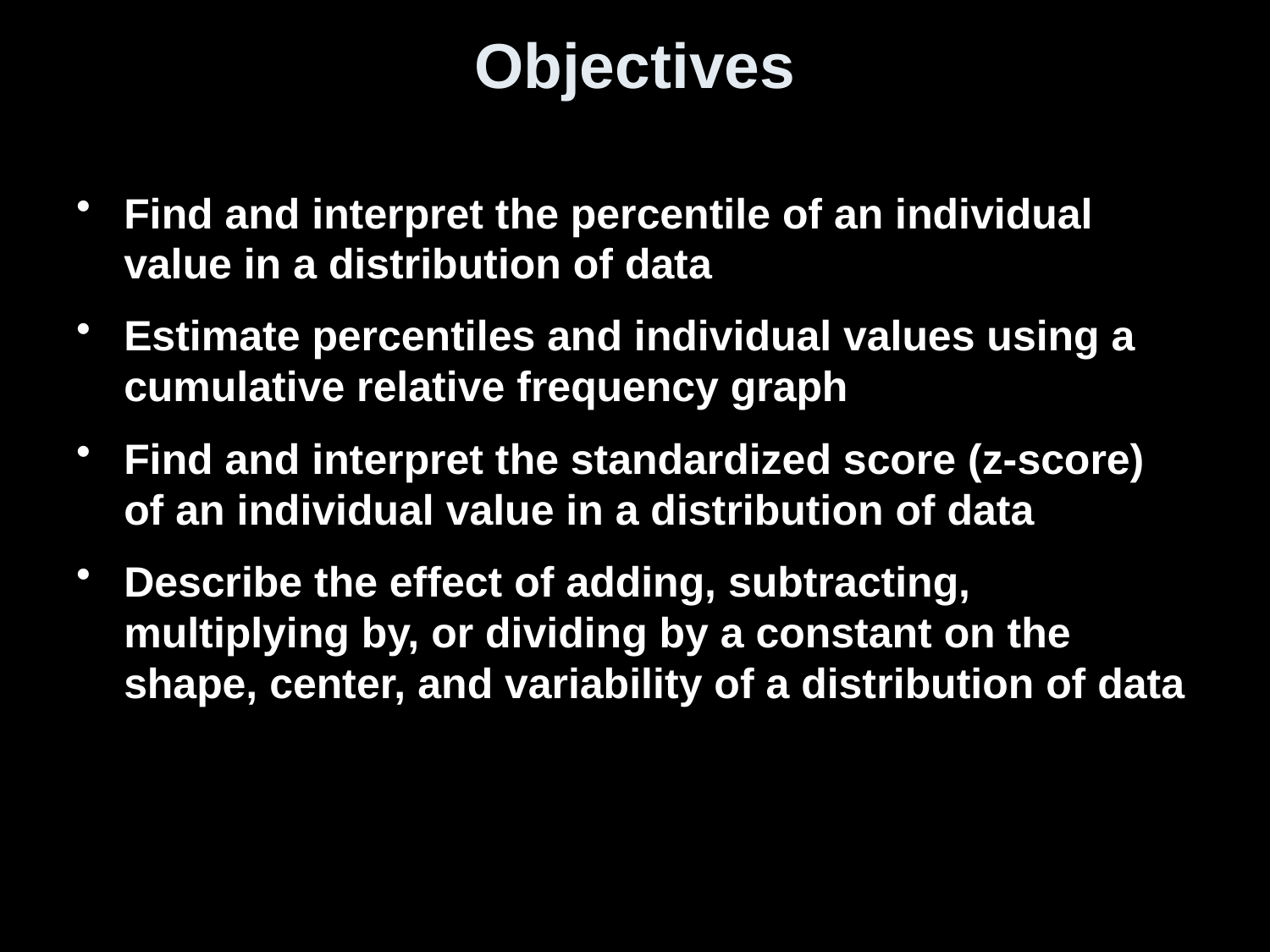

# Objectives
Find and interpret the percentile of an individual value in a distribution of data
Estimate percentiles and individual values using a cumulative relative frequency graph
Find and interpret the standardized score (z-score) of an individual value in a distribution of data
Describe the effect of adding, subtracting, multiplying by, or dividing by a constant on the shape, center, and variability of a distribution of data